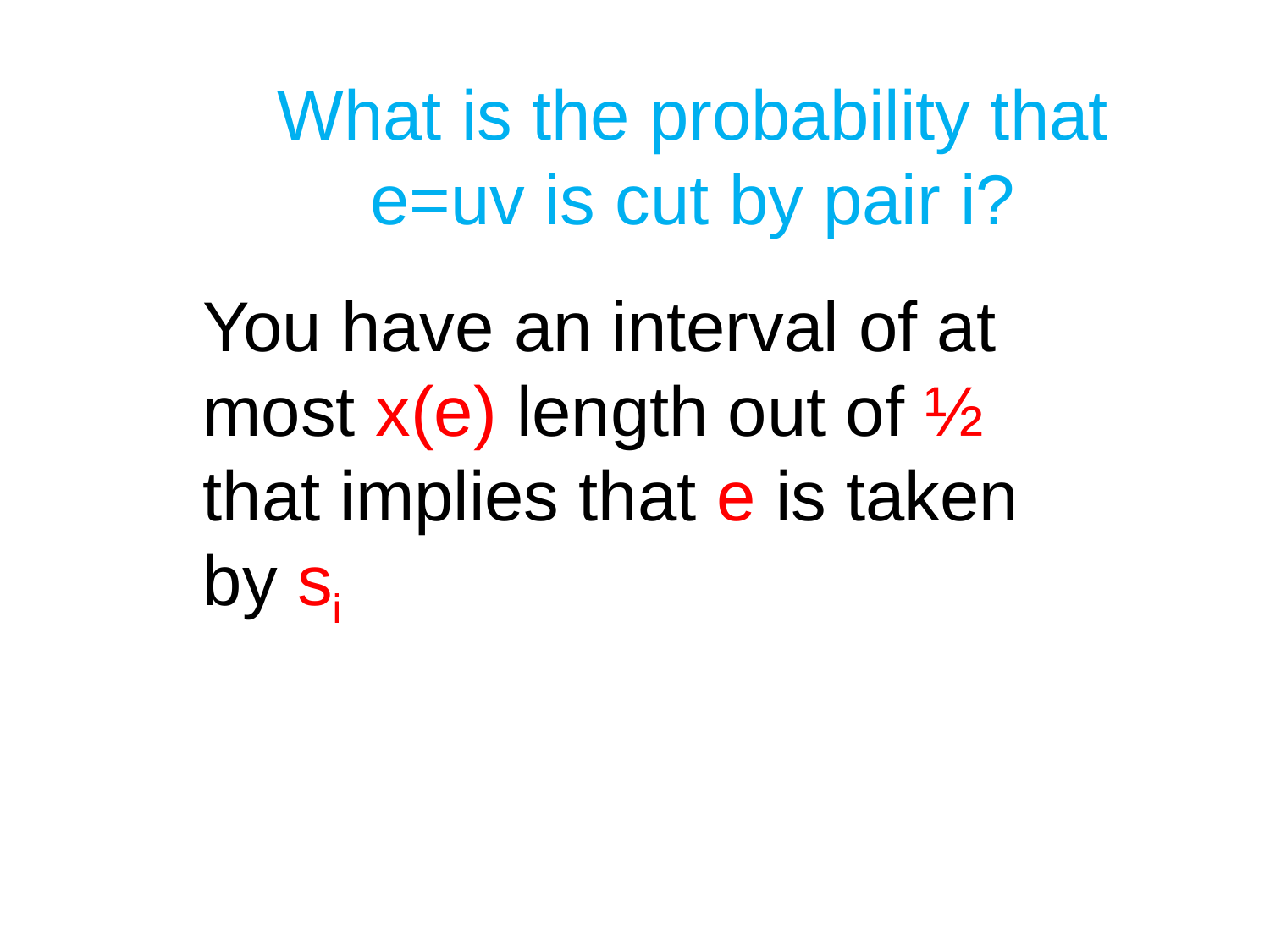

What is the probability that e=uv is cut by pair i?
You have an interval of at most x(e) length out of ½ that implies that e is taken by si